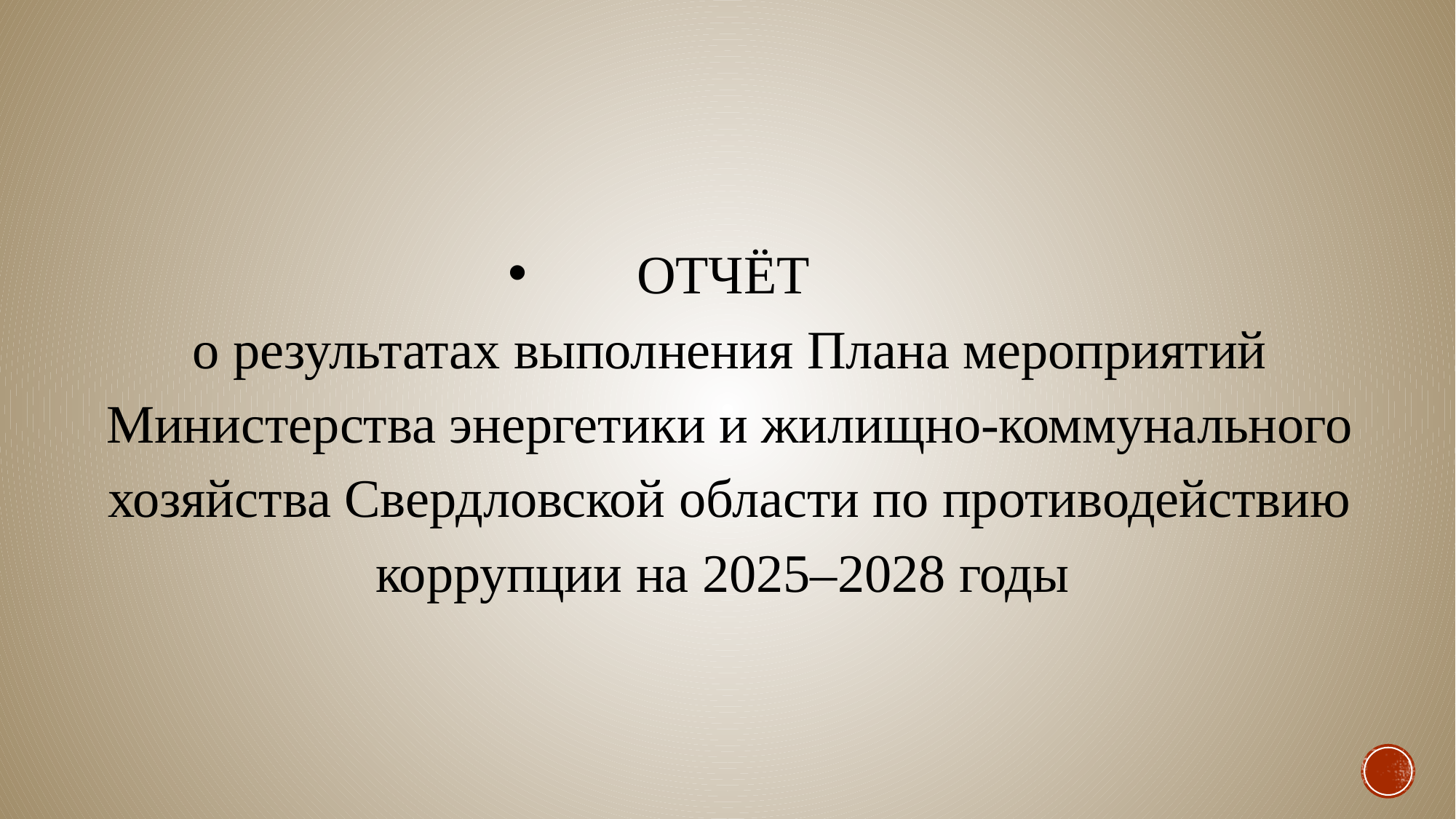

# Отчёт о результатах выполнения Плана мероприятий Министерства энергетики и жилищно-коммунального хозяйства Свердловской области по противодействию коррупции на 2025–2028 годы